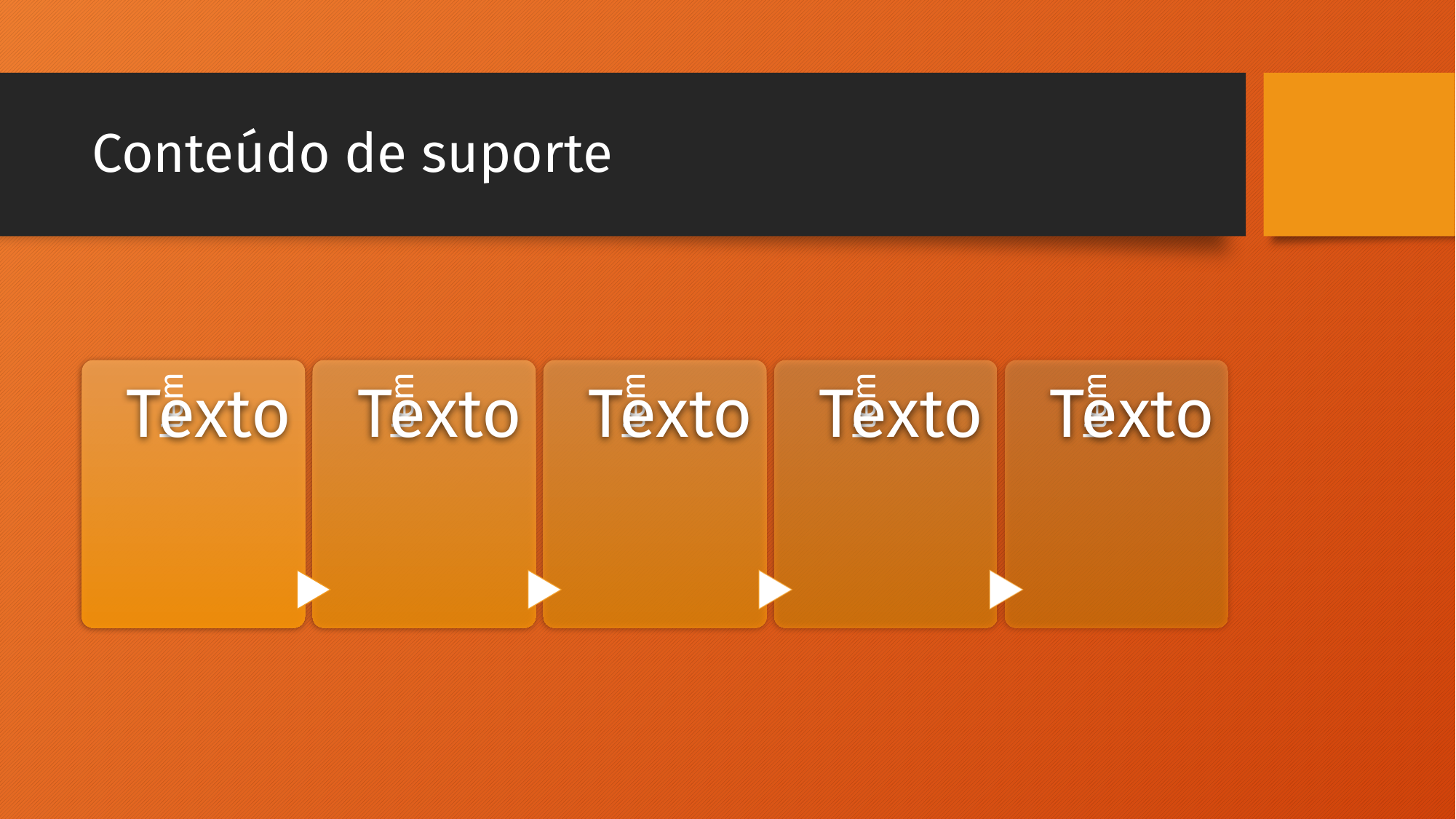

# Conteúdo de suporte
Item
Texto
Item
Texto
Item
Texto
Item
Texto
Item
Texto